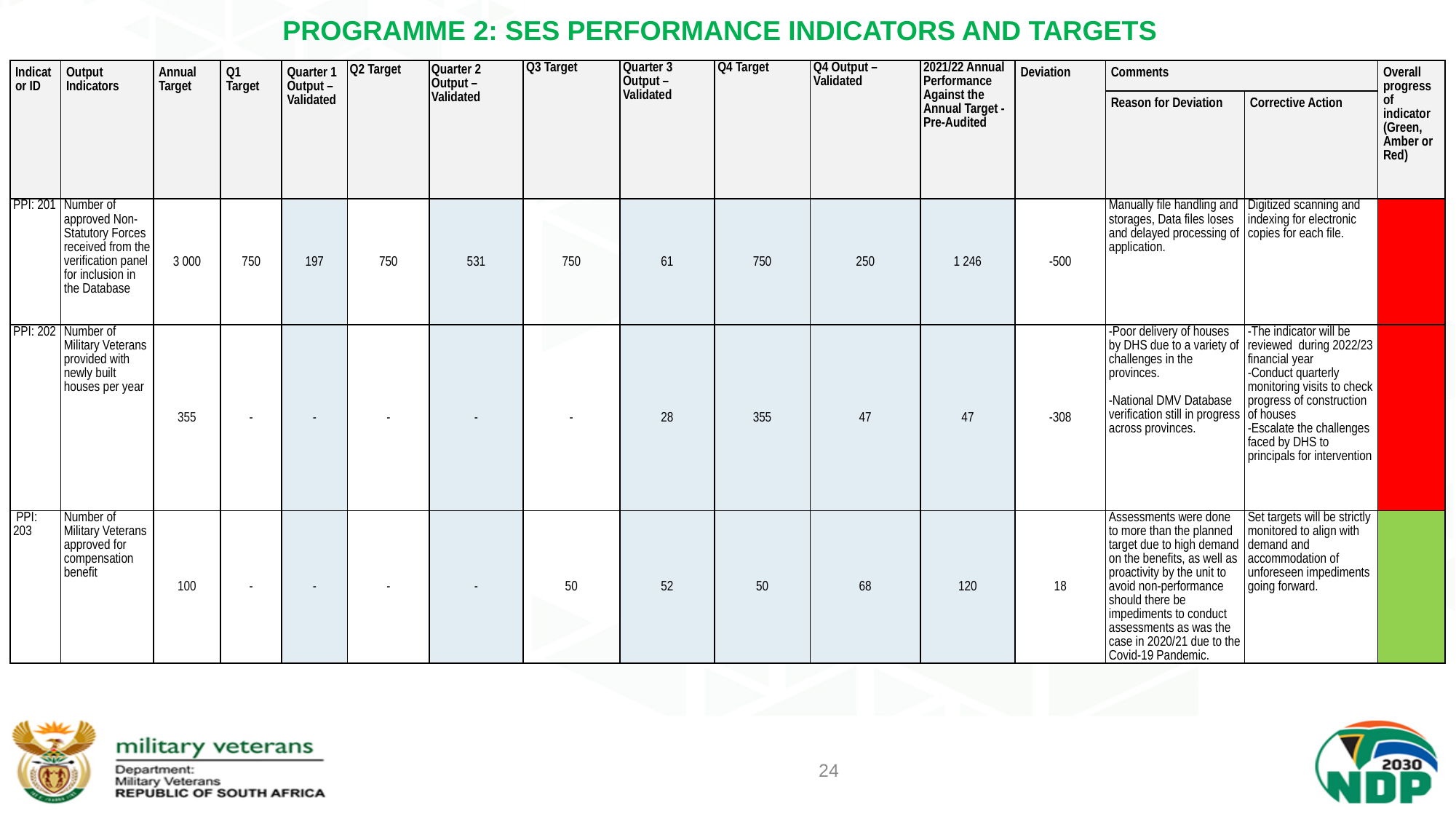

# PROGRAMME 2: SES PERFORMANCE INDICATORS AND TARGETS
| Indicator ID | Output Indicators | Annual Target | Q1 Target | Quarter 1 Output – Validated | Q2 Target | Quarter 2 Output – Validated | Q3 Target | Quarter 3 Output – Validated | Q4 Target | Q4 Output – Validated | 2021/22 Annual Performance Against the Annual Target - Pre-Audited | Deviation | Comments |  | Overall progress of indicator (Green, Amber or Red) |
| --- | --- | --- | --- | --- | --- | --- | --- | --- | --- | --- | --- | --- | --- | --- | --- |
|  |  |  |  |  |  |  |  |  |  |  |  |  | Reason for Deviation | Corrective Action |  |
| PPI: 201 | Number of approved Non-Statutory Forces received from the verification panel for inclusion in the Database | 3 000 | 750 | 197 | 750 | 531 | 750 | 61 | 750 | 250 | 1 246 | -500 | Manually file handling and storages, Data files loses and delayed processing of application. | Digitized scanning and indexing for electronic copies for each file. |  |
| PPI: 202 | Number of Military Veterans provided with newly built houses per year | 355 | - | - | - | - | - | 28 | 355 | 47 | 47 | -308 | -Poor delivery of houses by DHS due to a variety of challenges in the provinces.   -National DMV Database verification still in progress across provinces. | -The indicator will be reviewed during 2022/23 financial year -Conduct quarterly monitoring visits to check progress of construction of houses -Escalate the challenges faced by DHS to principals for intervention |  |
| PPI: 203 | Number of Military Veterans approved for compensation benefit | 100 | - | - | - | - | 50 | 52 | 50 | 68 | 120 | 18 | Assessments were done to more than the planned target due to high demand on the benefits, as well as proactivity by the unit to avoid non-performance should there be impediments to conduct assessments as was the case in 2020/21 due to the Covid-19 Pandemic. | Set targets will be strictly monitored to align with demand and accommodation of unforeseen impediments going forward. |  |
24